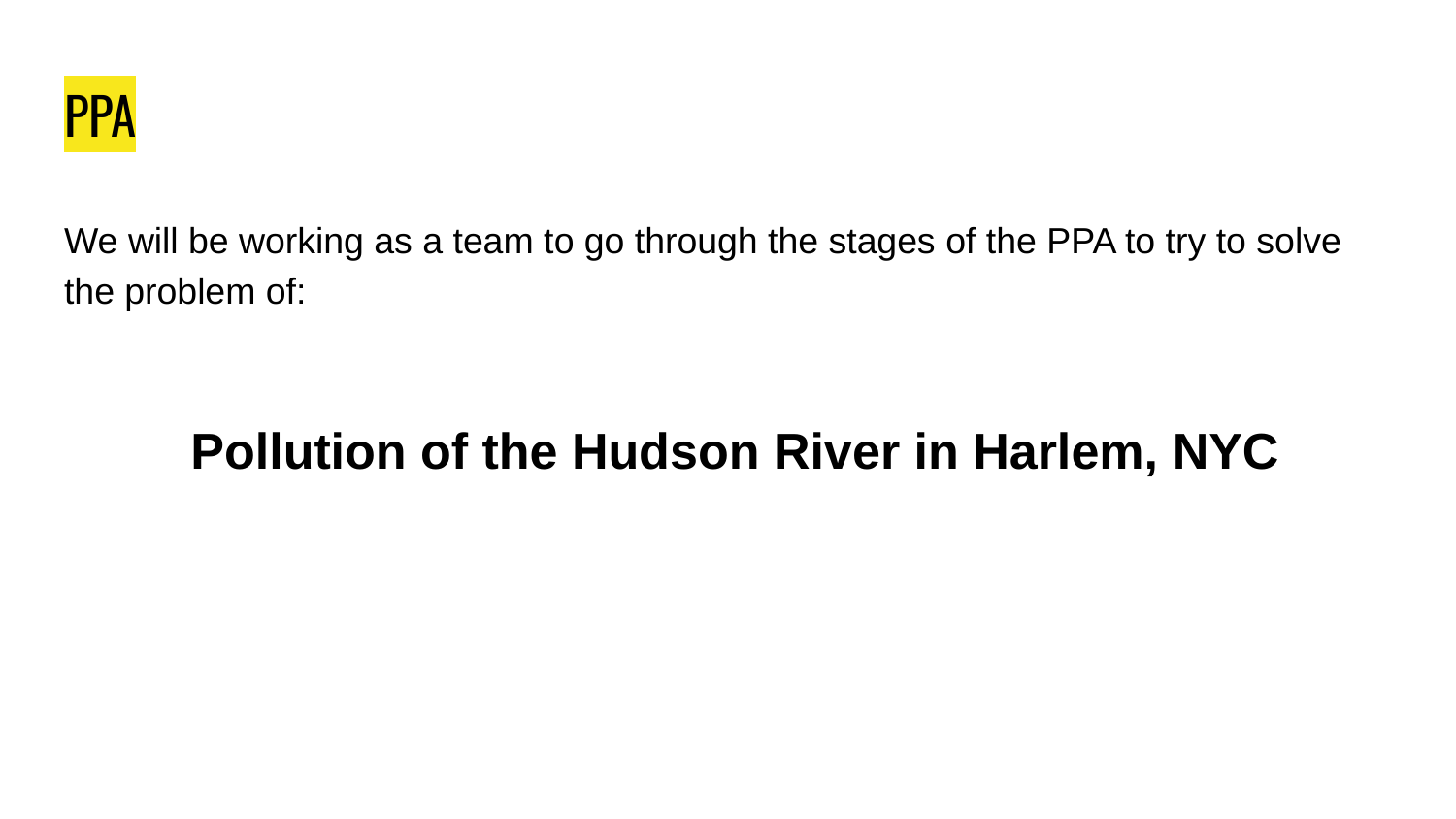

# PPA
We will be working as a team to go through the stages of the PPA to try to solve the problem of:

 Pollution of the Hudson River in Harlem, NYC